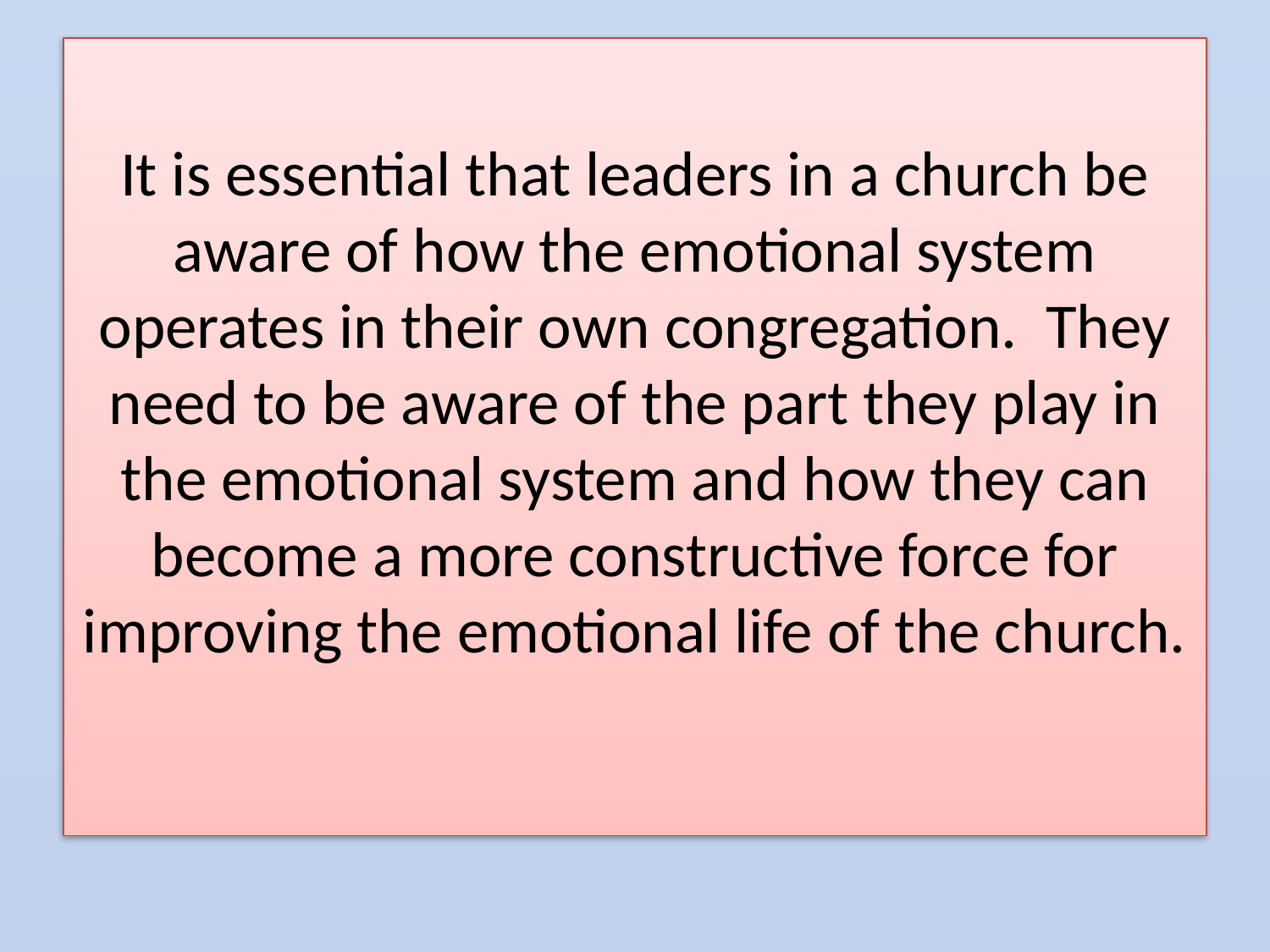

# It is essential that leaders in a church be aware of how the emotional system operates in their own congregation.  They need to be aware of the part they play in the emotional system and how they can become a more constructive force for improving the emotional life of the church.